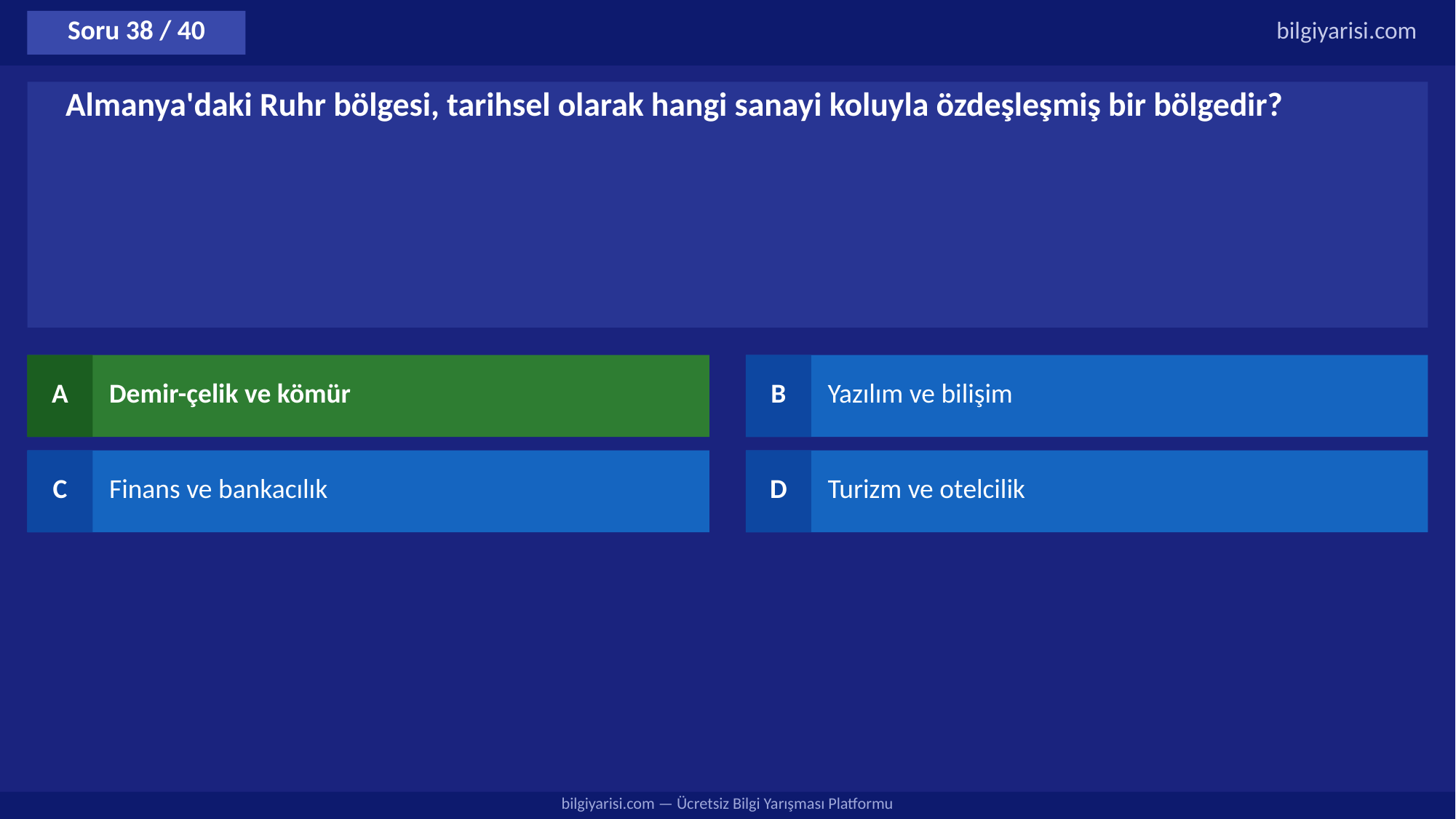

Soru 38 / 40
bilgiyarisi.com

Almanya'daki Ruhr bölgesi, tarihsel olarak hangi sanayi koluyla özdeşleşmiş bir bölgedir?

A
Demir-çelik ve kömür

B
Yazılım ve bilişim

C
Finans ve bankacılık

D
Turizm ve otelcilik
bilgiyarisi.com — Ücretsiz Bilgi Yarışması Platformu